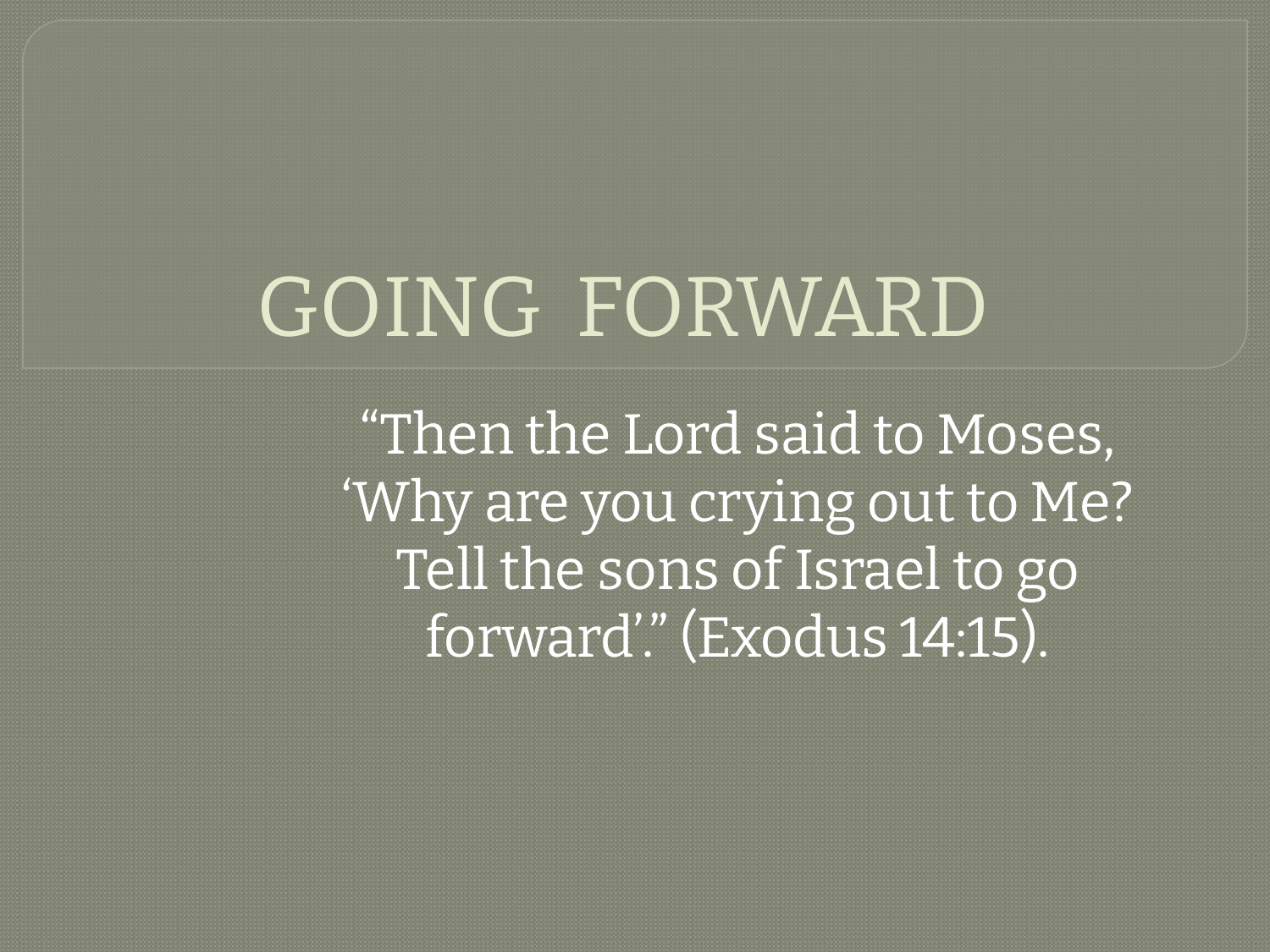

# GOING  FORWARD
“Then the Lord said to Moses, ‘Why are you crying out to Me? Tell the sons of Israel to go forward’.” (Exodus 14:15).